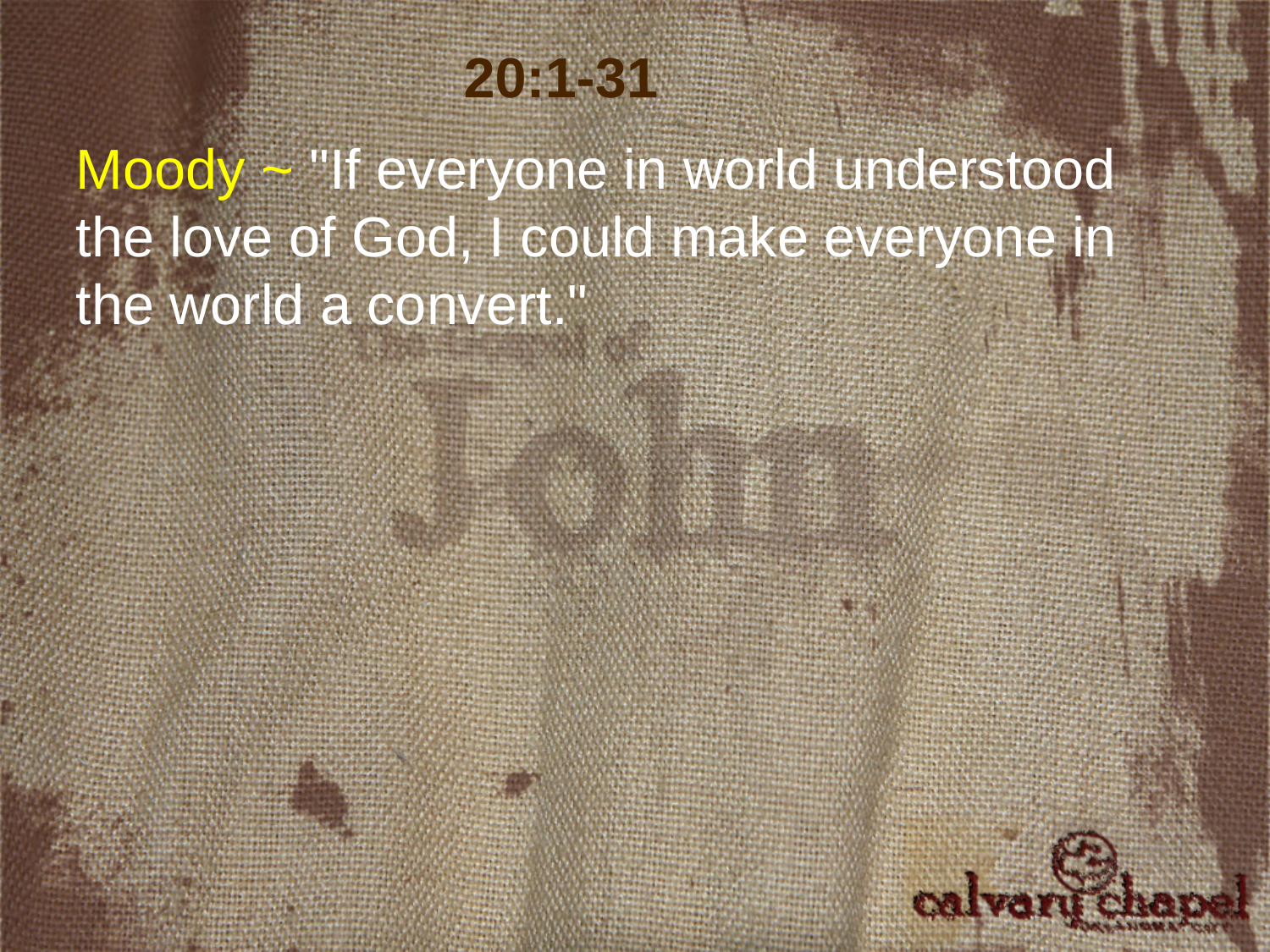

20:1-31
Moody ~ "If everyone in world understood the love of God, I could make everyone in the world a convert."